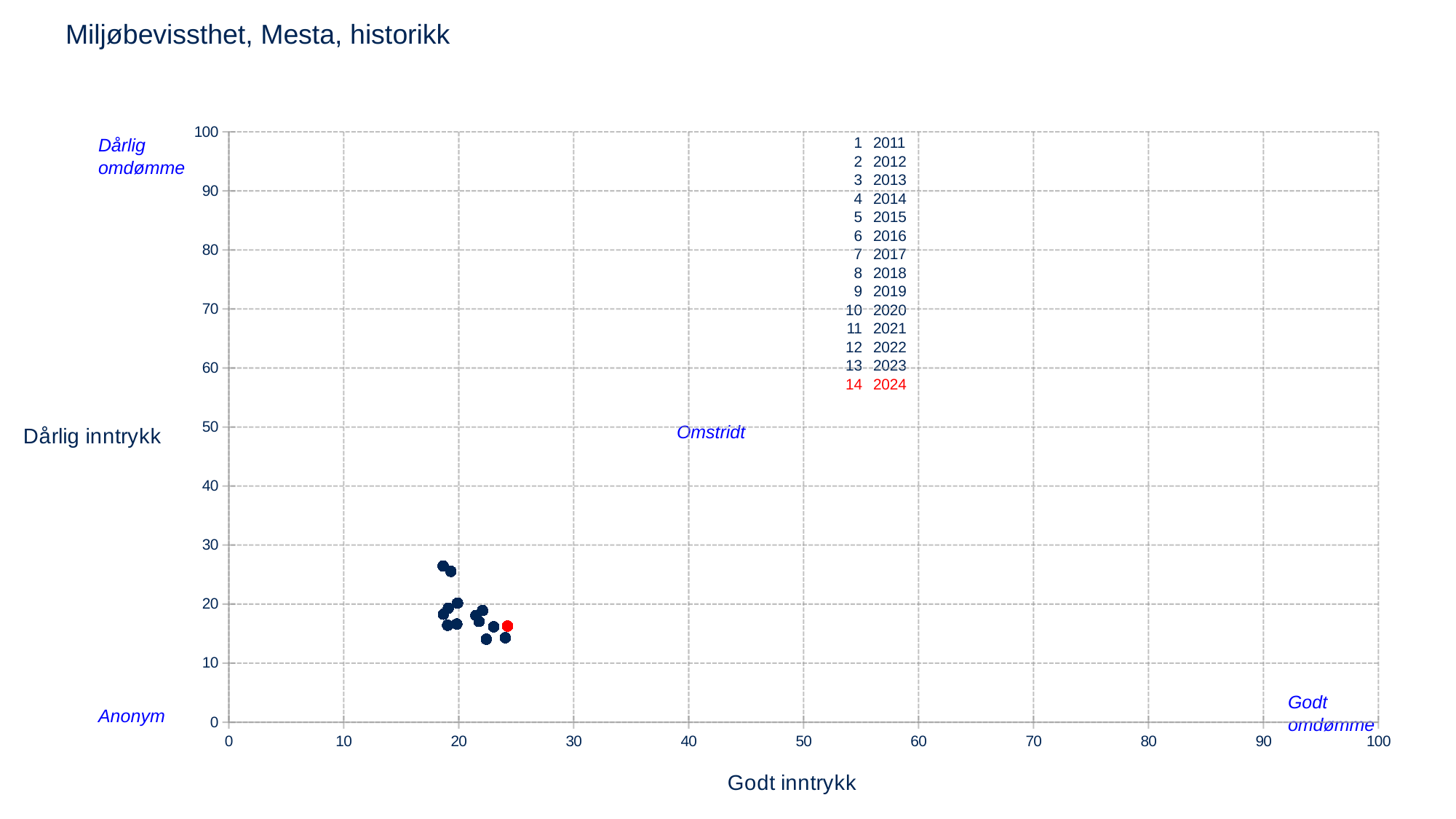

# Miljøbevissthet, Mesta, historikk

### Chart

| Category | 1

 | 10

 | 11

 | 12

 | 13

 | 14

 | 2

 | 3

 | 4

 | 5

 | 6

 | 7

 | 8

 | 9

 |
|---|---|---|---|---|---|---|---|---|---|---|---|---|---|---|1
2011
Dårlig
omdømme
2
2012
3
2013
4
2014
5
2015
6
2016
7
2017
8
2018
9
2019
10
2020
11
2021
12
2022
13
2023
14
2024
Omstridt
Godt
omdømme
Anonym